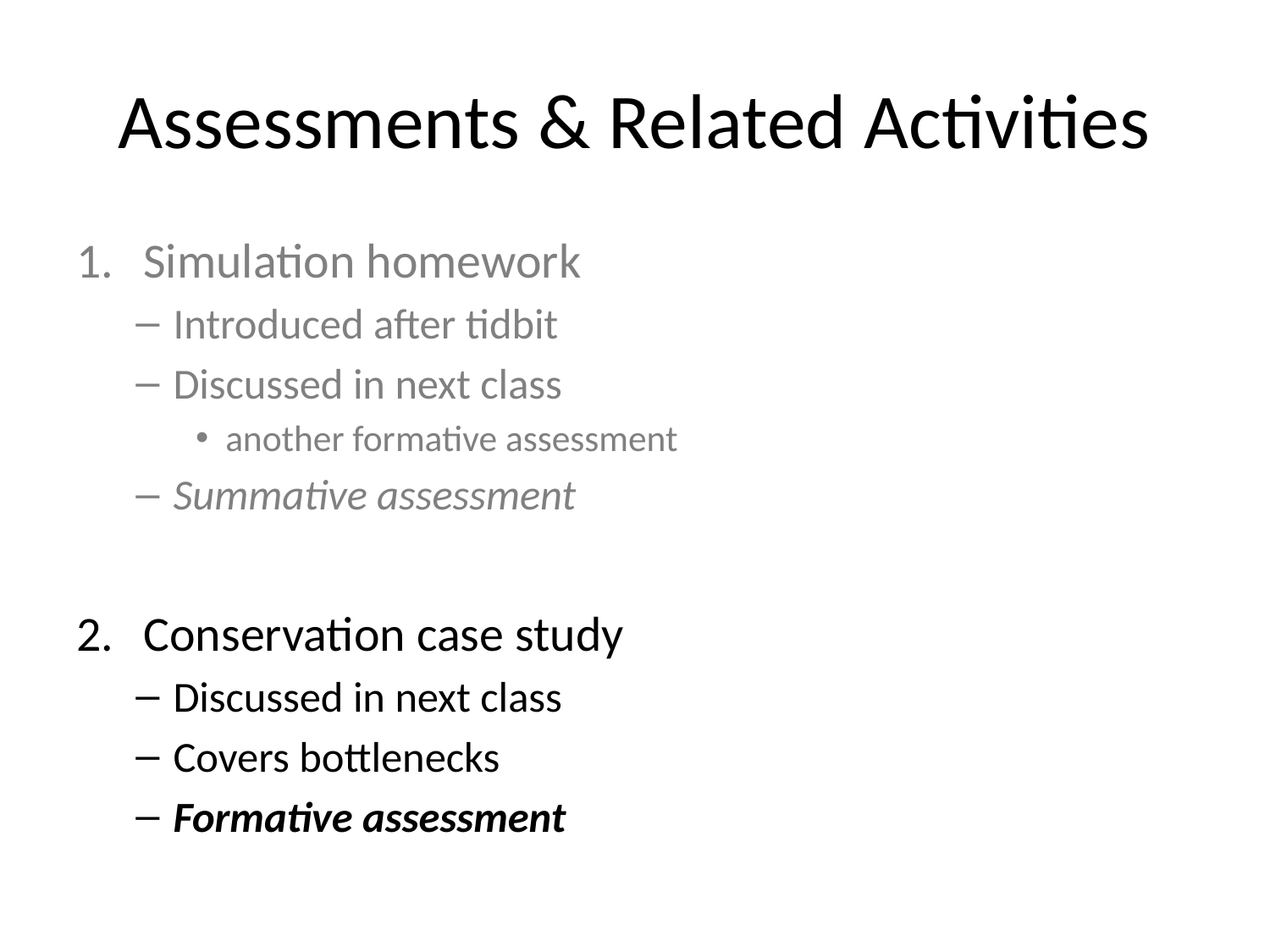

# Assessments & Related Activities
Simulation homework
Introduced after tidbit
Discussed in next class
another formative assessment
Summative assessment

Conservation case study
Discussed in next class
Covers bottlenecks
Formative assessment